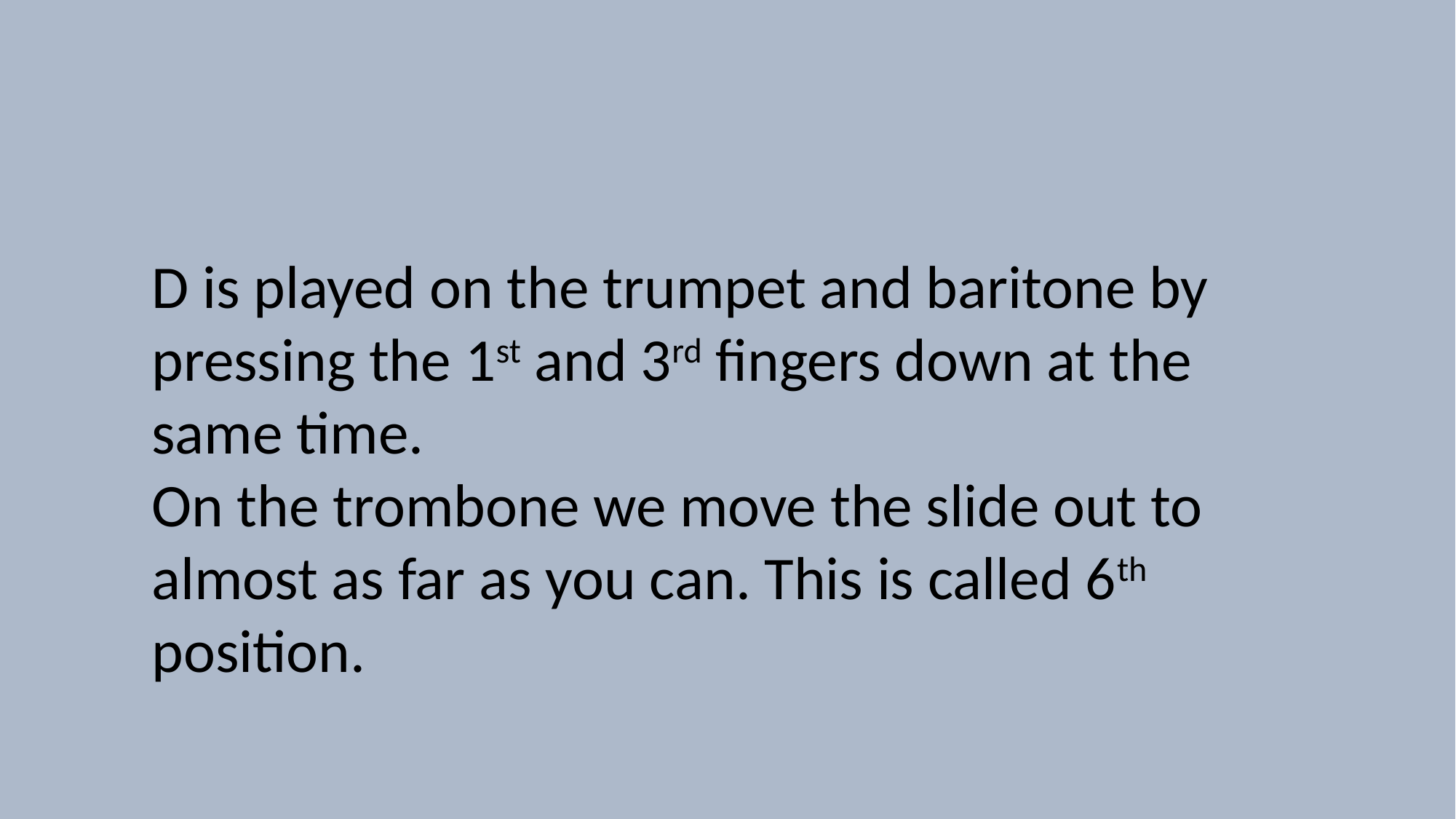

D is played on the trumpet and baritone by  pressing the 1st and 3rd fingers down at the same time.
On the trombone we move the slide out to almost as far as you can. This is called 6th position.